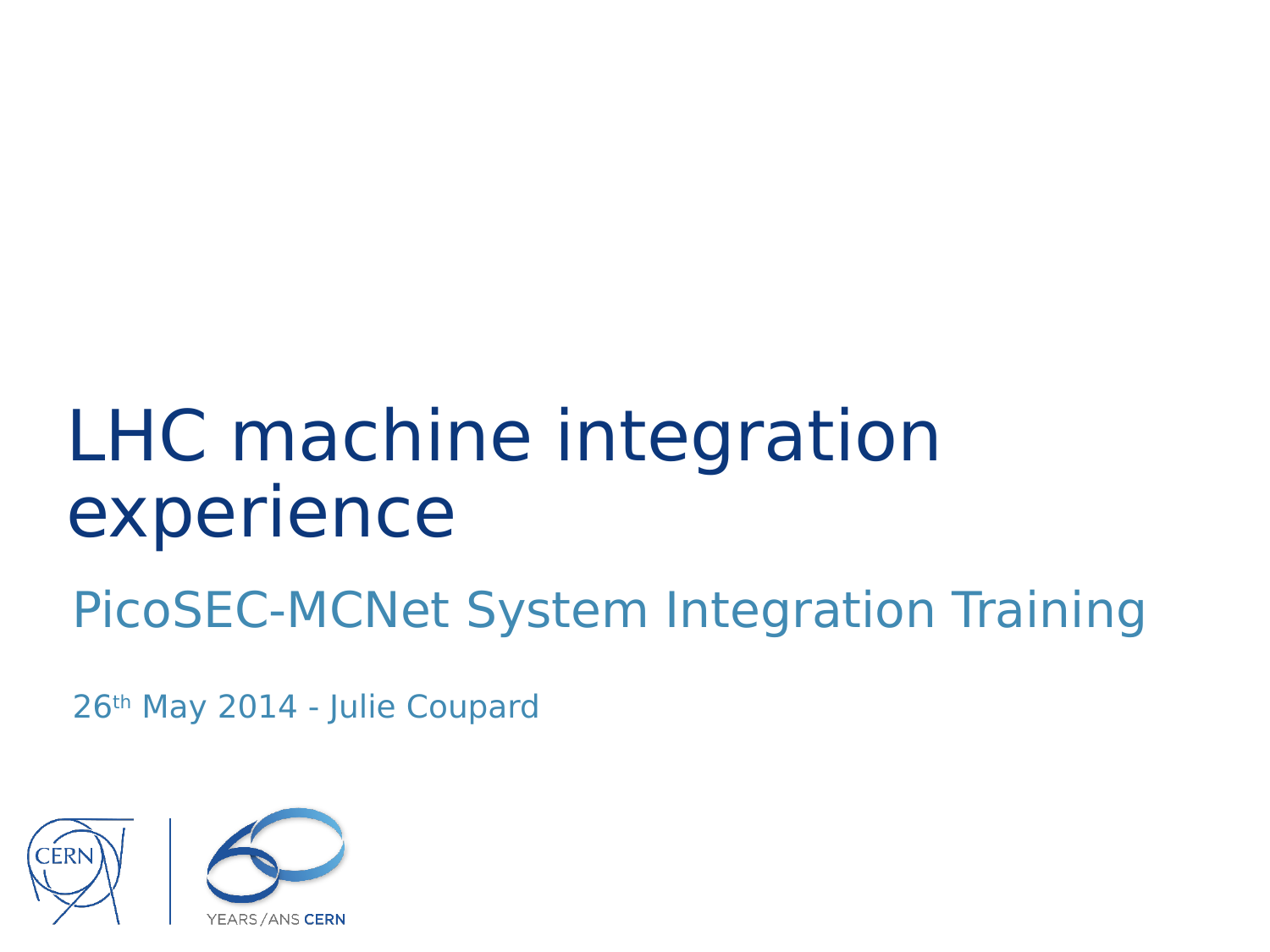

# LHC machine integration experience
PicoSEC-MCNet System Integration Training

26th May 2014 - Julie Coupard